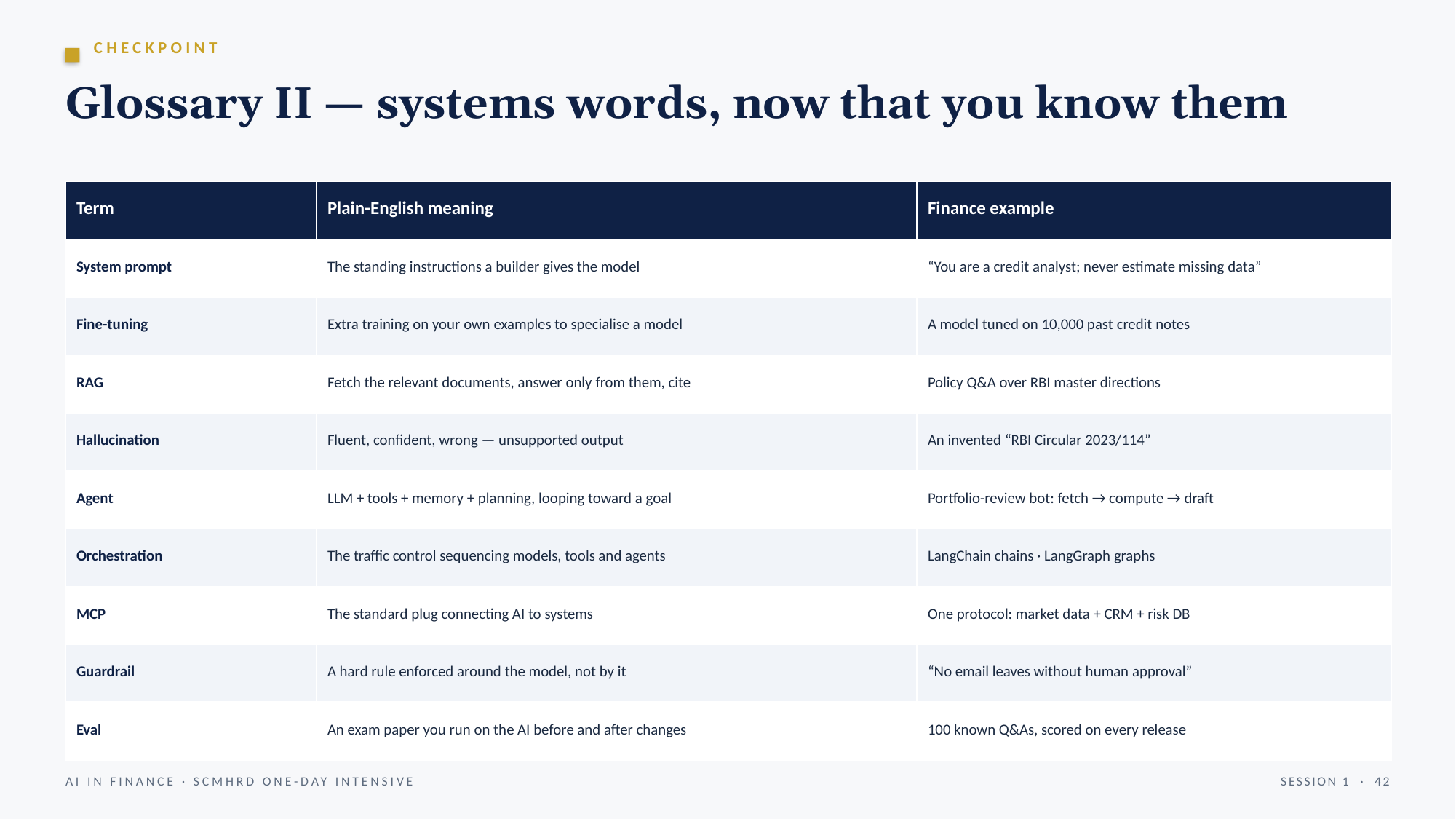

CHECKPOINT

Glossary II — systems words, now that you know them
| Term | Plain-English meaning | Finance example |
| --- | --- | --- |
| System prompt | The standing instructions a builder gives the model | “You are a credit analyst; never estimate missing data” |
| Fine-tuning | Extra training on your own examples to specialise a model | A model tuned on 10,000 past credit notes |
| RAG | Fetch the relevant documents, answer only from them, cite | Policy Q&A over RBI master directions |
| Hallucination | Fluent, confident, wrong — unsupported output | An invented “RBI Circular 2023/114” |
| Agent | LLM + tools + memory + planning, looping toward a goal | Portfolio-review bot: fetch → compute → draft |
| Orchestration | The traffic control sequencing models, tools and agents | LangChain chains · LangGraph graphs |
| MCP | The standard plug connecting AI to systems | One protocol: market data + CRM + risk DB |
| Guardrail | A hard rule enforced around the model, not by it | “No email leaves without human approval” |
| Eval | An exam paper you run on the AI before and after changes | 100 known Q&As, scored on every release |
AI IN FINANCE · SCMHRD ONE-DAY INTENSIVE
SESSION 1  ·  42